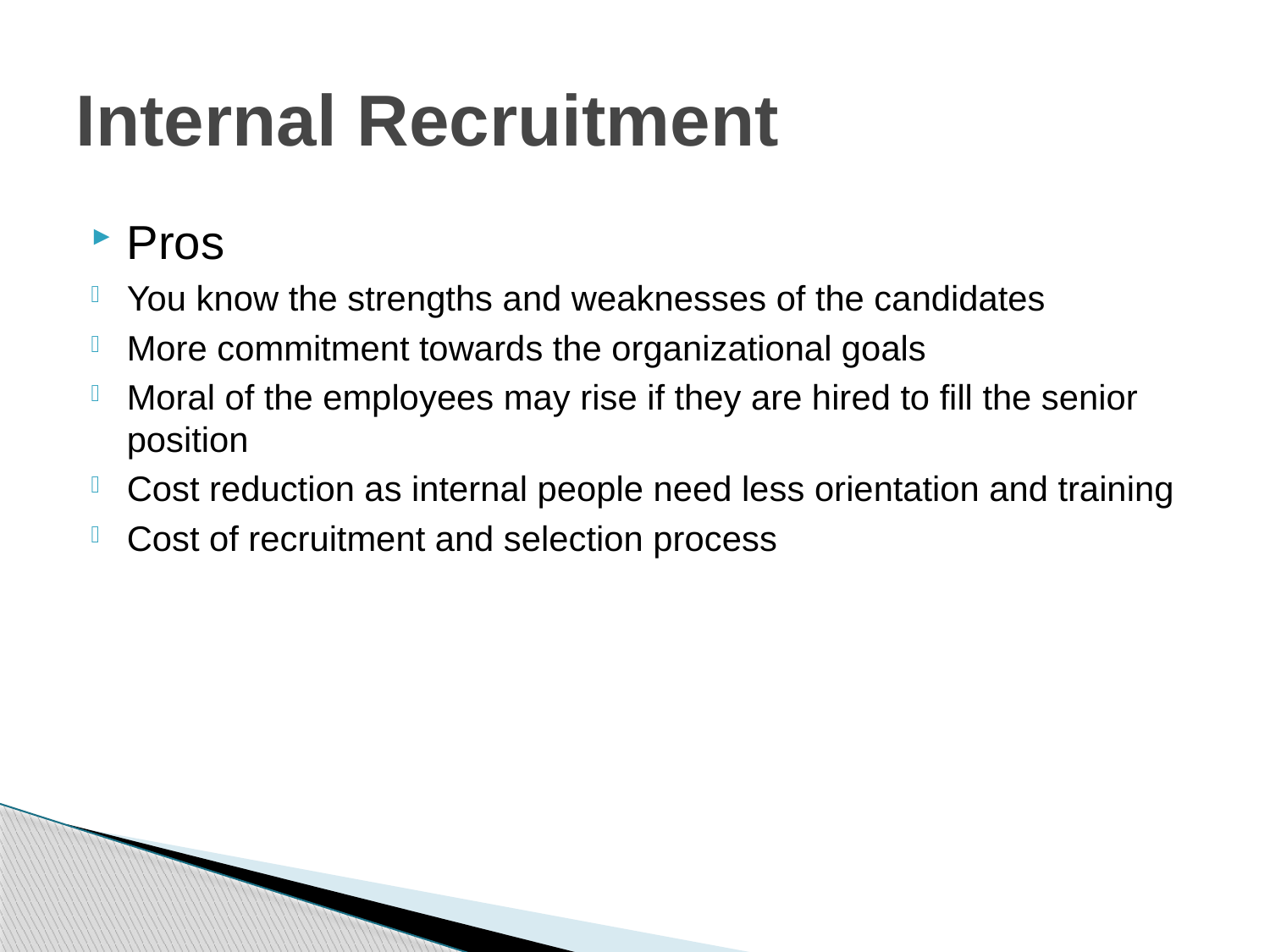

# Internal Recruitment
Pros
You know the strengths and weaknesses of the candidates
More commitment towards the organizational goals
Moral of the employees may rise if they are hired to fill the senior position
Cost reduction as internal people need less orientation and training
Cost of recruitment and selection process